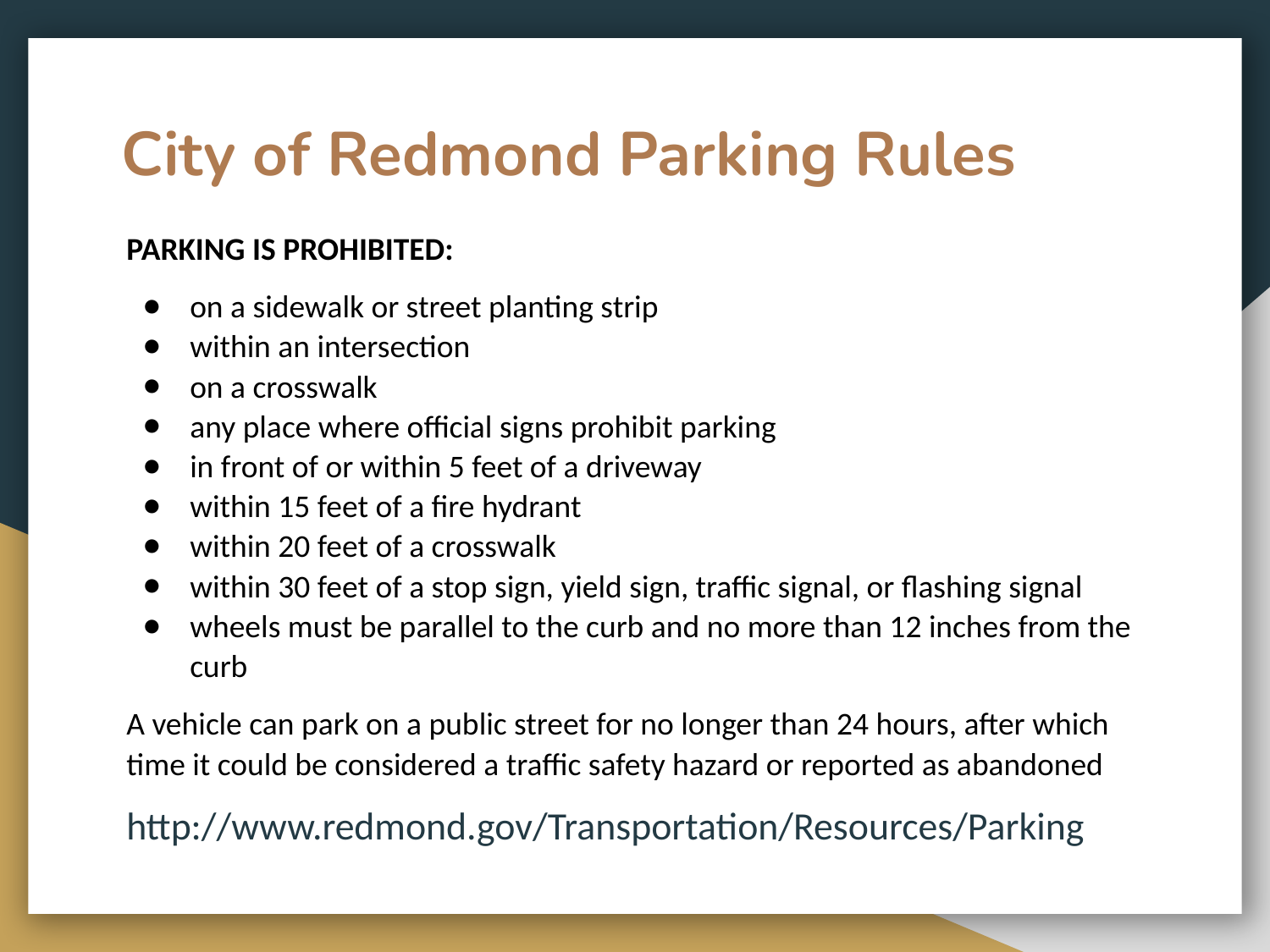

# City of Redmond Parking Rules
PARKING IS PROHIBITED:
on a sidewalk or street planting strip
within an intersection
on a crosswalk
any place where official signs prohibit parking
in front of or within 5 feet of a driveway
within 15 feet of a fire hydrant
within 20 feet of a crosswalk
within 30 feet of a stop sign, yield sign, traffic signal, or flashing signal
wheels must be parallel to the curb and no more than 12 inches from the curb
A vehicle can park on a public street for no longer than 24 hours, after which time it could be considered a traffic safety hazard or reported as abandoned
http://www.redmond.gov/Transportation/Resources/Parking